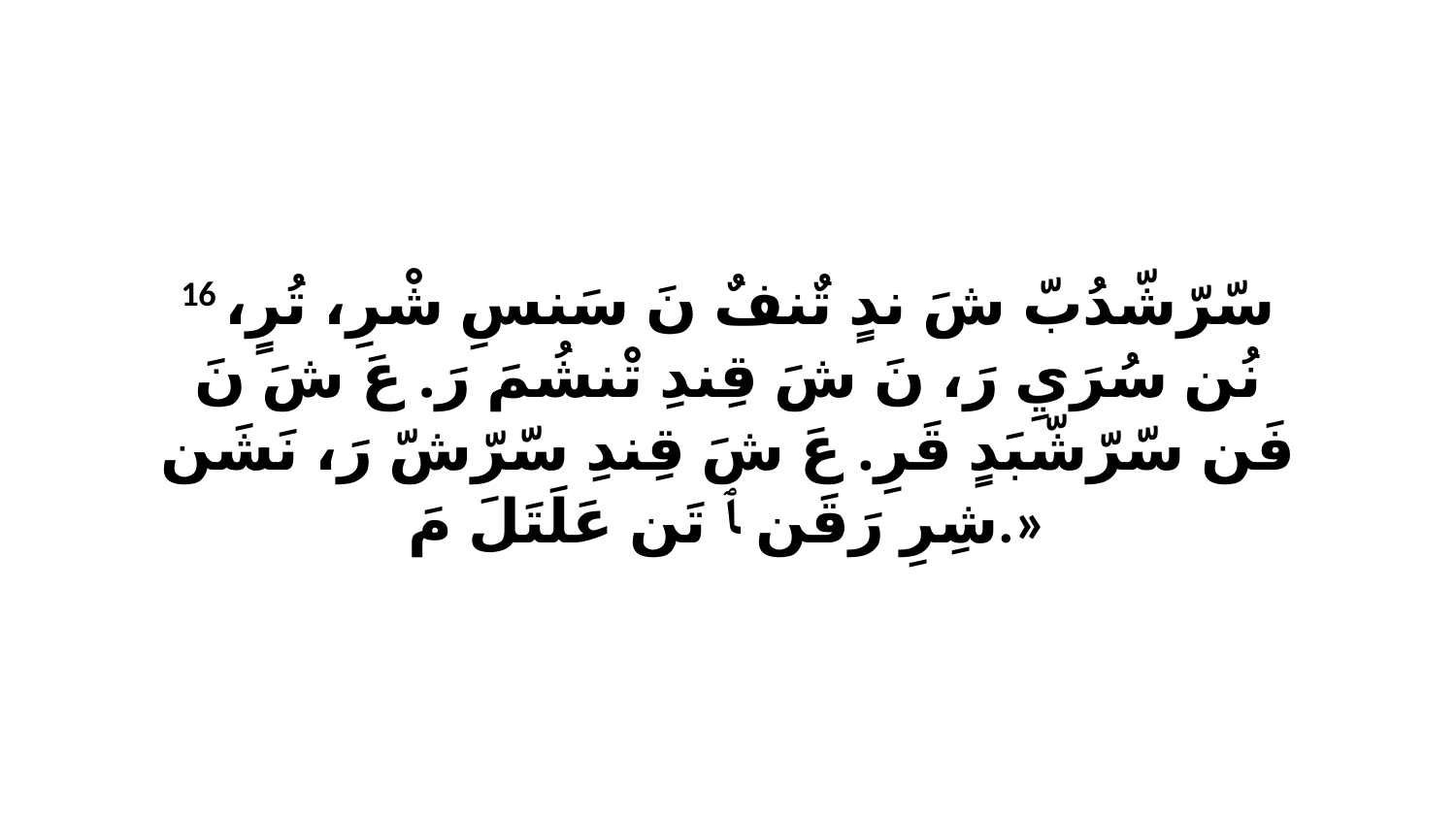

16 سّرّشّدُبّ شَ ندٍ تٌنفٌ نَ سَنسِ شْرِ، تُرٍ، نُن سُرَيِ رَ، نَ شَ قِندِ تْنشُمَ رَ. عَ شَ نَ فَن سّرّشّبَدٍ قَرِ. عَ شَ قِندِ سّرّشّ رَ، نَشَن شِرِ رَقَن ﭑ تَن عَلَتَلَ مَ.»